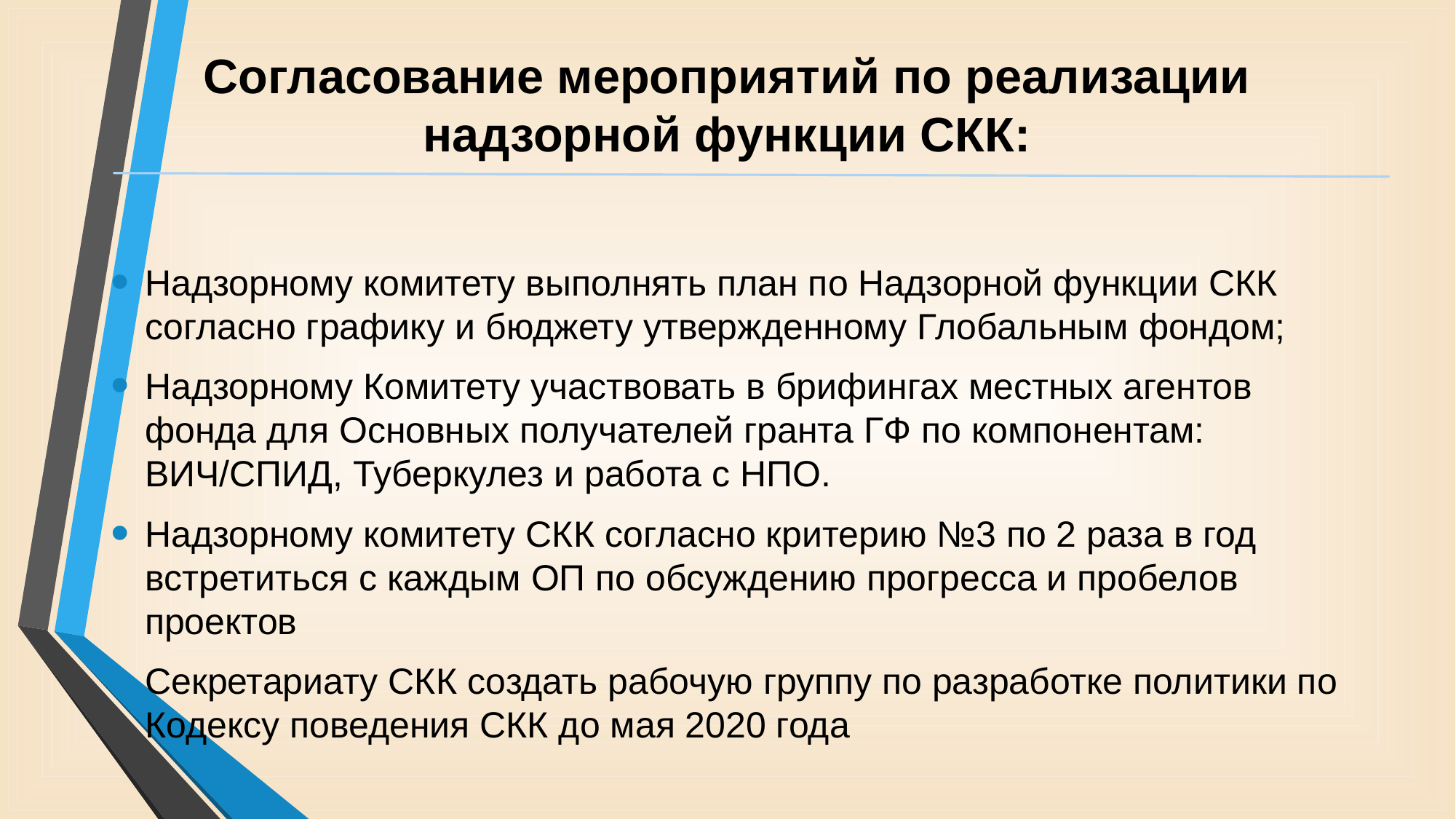

# Согласование мероприятий по реализации надзорной функции СКК:

Надзорному комитету выполнять план по Надзорной функции СКК согласно графику и бюджету утвержденному Глобальным фондом;
Надзорному Комитету участвовать в брифингах местных агентов фонда для Основных получателей гранта ГФ по компонентам: ВИЧ/СПИД, Туберкулез и работа с НПО.
Надзорному комитету СКК согласно критерию №3 по 2 раза в год встретиться с каждым ОП по обсуждению прогресса и пробелов проектов
Секретариату СКК создать рабочую группу по разработке политики по Кодексу поведения СКК до мая 2020 года